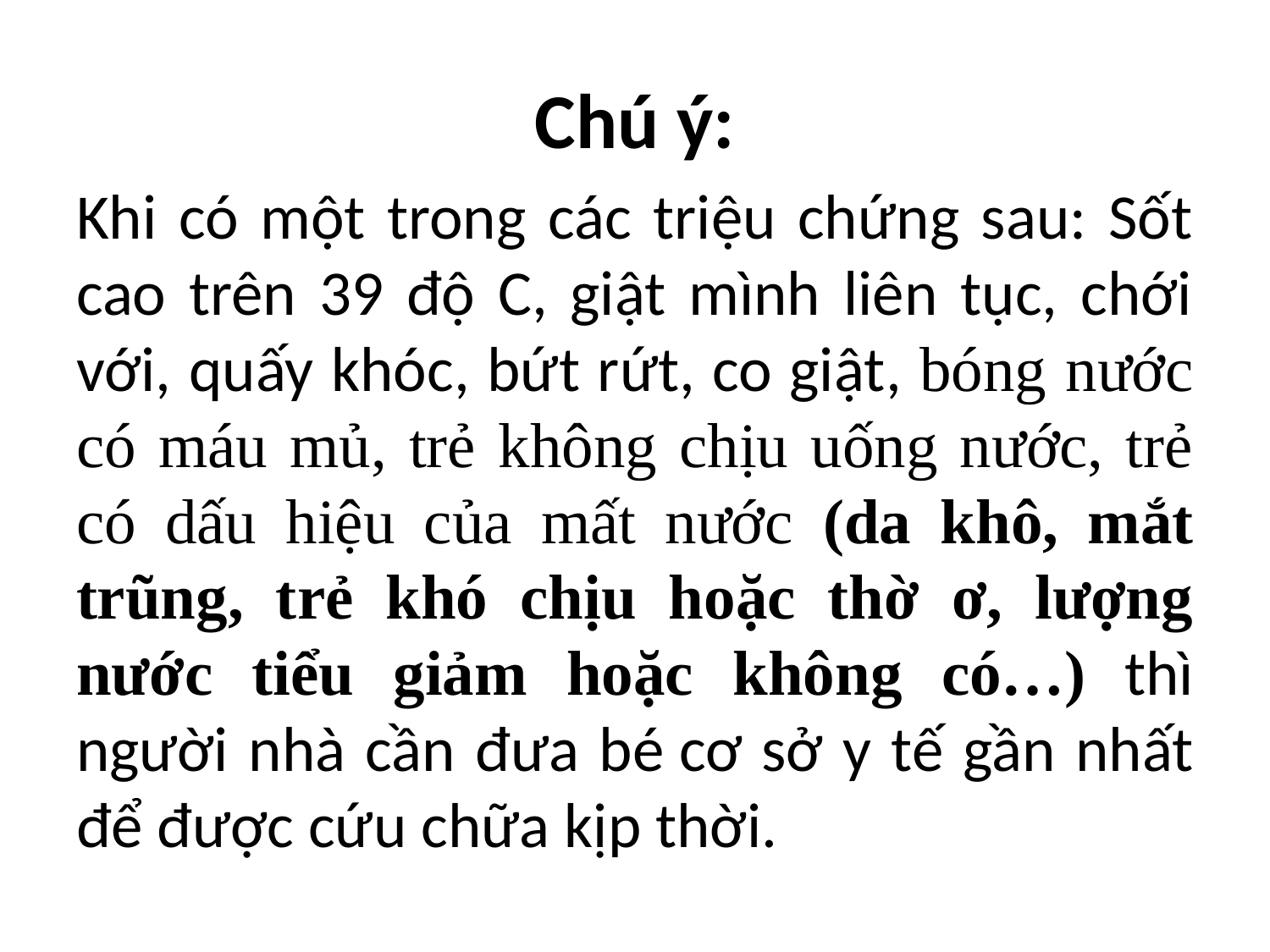

# Chú ý:
Khi có một trong các triệu chứng sau: Sốt cao trên 39 độ C, giật mình liên tục, chới với, quấy khóc, bứt rứt, co giật, bóng nước có máu mủ, trẻ không chịu uống nước, trẻ có dấu hiệu của mất nước (da khô, mắt trũng, trẻ khó chịu hoặc thờ ơ, lượng nước tiểu giảm hoặc không có…) thì người nhà cần đưa bé cơ sở y tế gần nhất để được cứu chữa kịp thời.